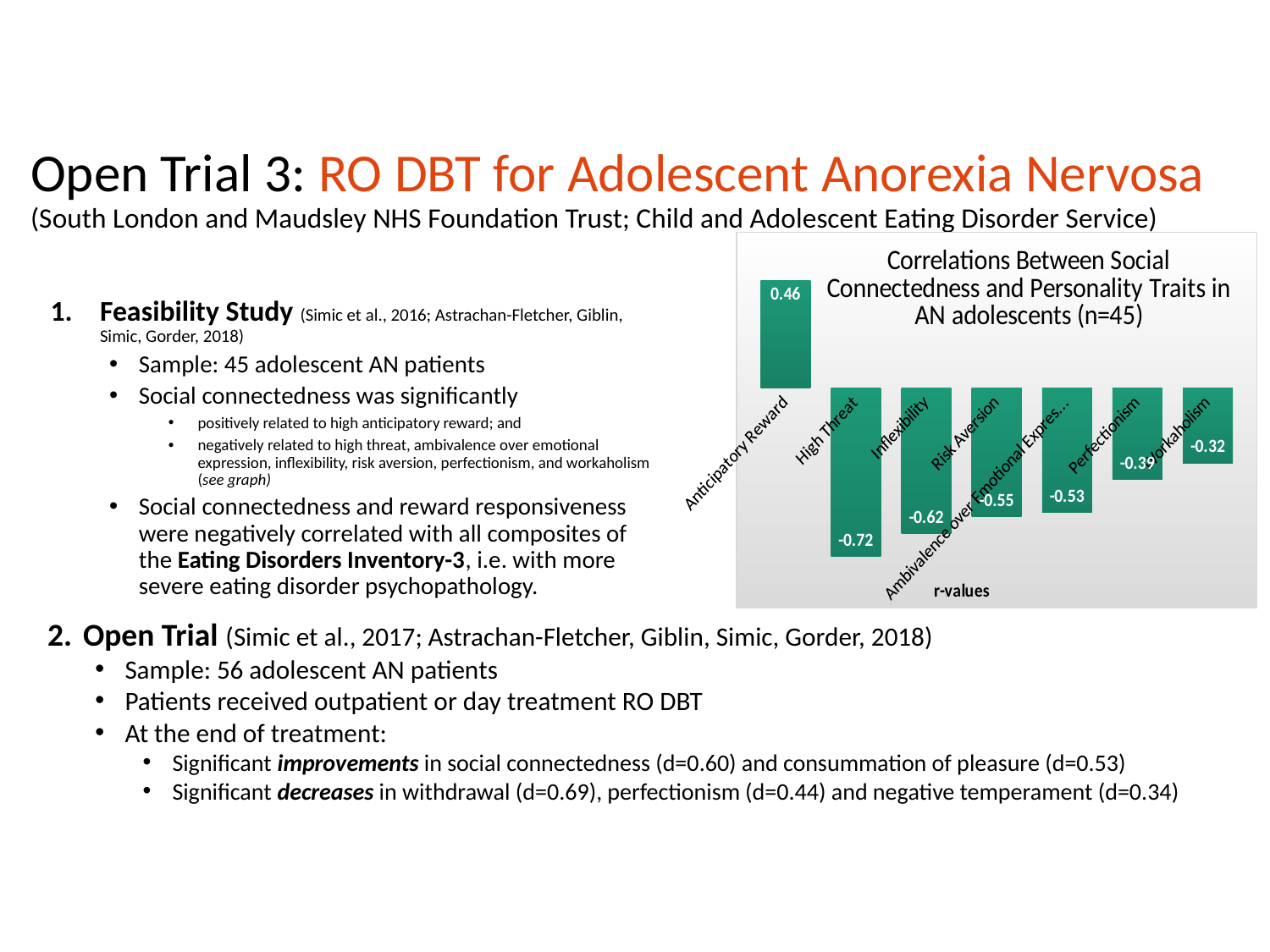

# Open Trial 3: RO DBT for Adolescent Anorexia Nervosa (South London and Maudsley NHS Foundation Trust; Child and Adolescent Eating Disorder Service)

### Chart: Correlations Between Social Connectedness and Personality Traits in AN adolescents (n=45)

| Category | Social Connectedness |
|---|---|
| Anticipatory Reward | 0.46 |
| High Threat | -0.72 |
| Inflexibility | -0.62 |
| Risk Aversion | -0.55 |
| Ambivalence over Emotional Expression | -0.53 |
| Perfectionism | -0.39 |
| Workaholism | -0.32 |
Feasibility Study (Simic et al., 2016; Astrachan-Fletcher, Giblin, Simic, Gorder, 2018)
Sample: 45 adolescent AN patients
Social connectedness was significantly
positively related to high anticipatory reward; and
negatively related to high threat, ambivalence over emotional expression, inflexibility, risk aversion, perfectionism, and workaholism (see graph)
Social connectedness and reward responsiveness were negatively correlated with all composites of the Eating Disorders Inventory-3, i.e. with more severe eating disorder psychopathology.
Open Trial (Simic et al., 2017; Astrachan-Fletcher, Giblin, Simic, Gorder, 2018)
Sample: 56 adolescent AN patients
Patients received outpatient or day treatment RO DBT
At the end of treatment:
Significant improvements in social connectedness (d=0.60) and consummation of pleasure (d=0.53)
Significant decreases in withdrawal (d=0.69), perfectionism (d=0.44) and negative temperament (d=0.34)